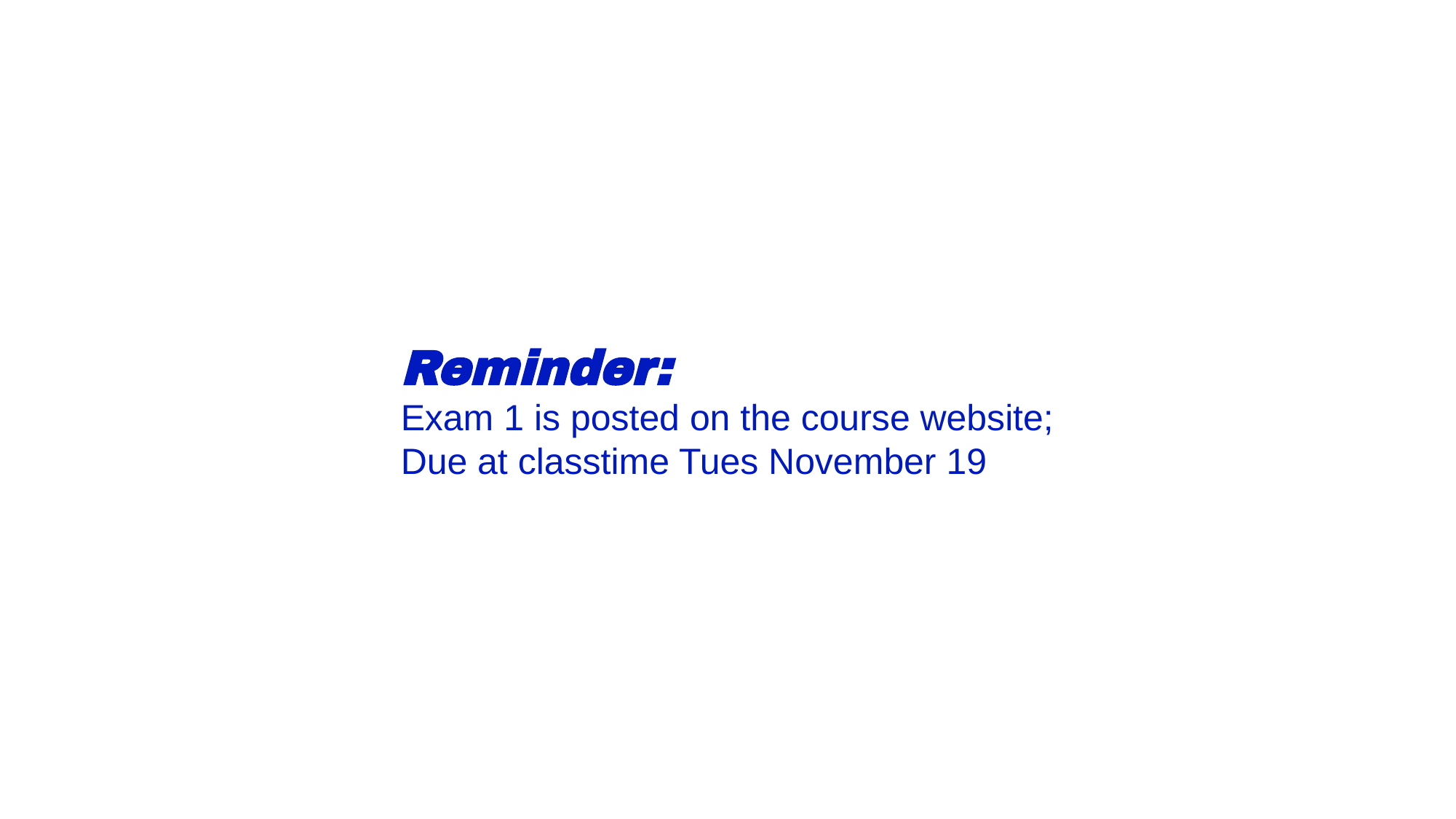

Reminder:
Exam 1 is posted on the course website;
Due at classtime Tues November 19